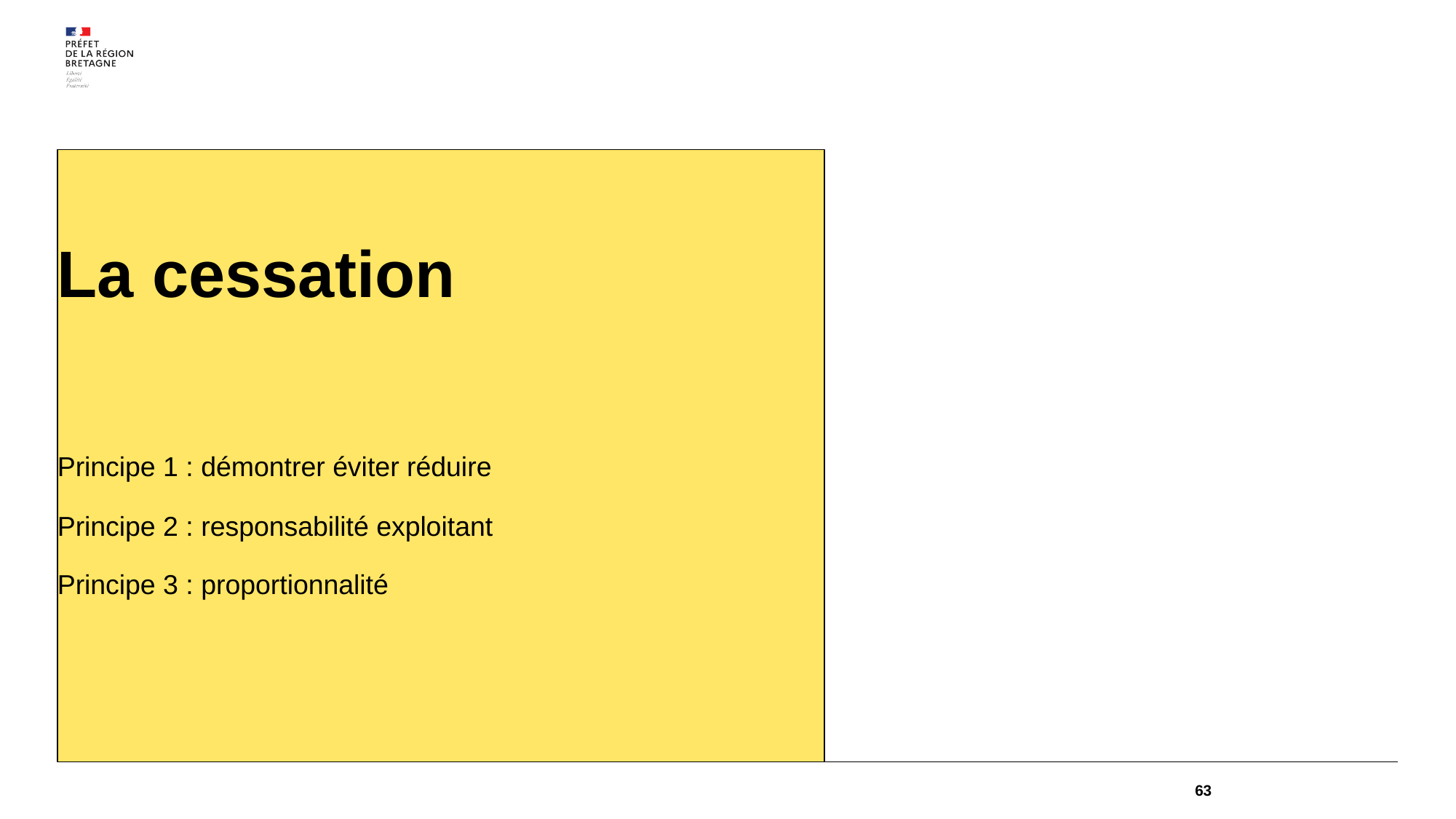

# La cessation Principe 1 : démontrer éviter réduire Principe 2 : responsabilité exploitant Principe 3 : proportionnalité
63